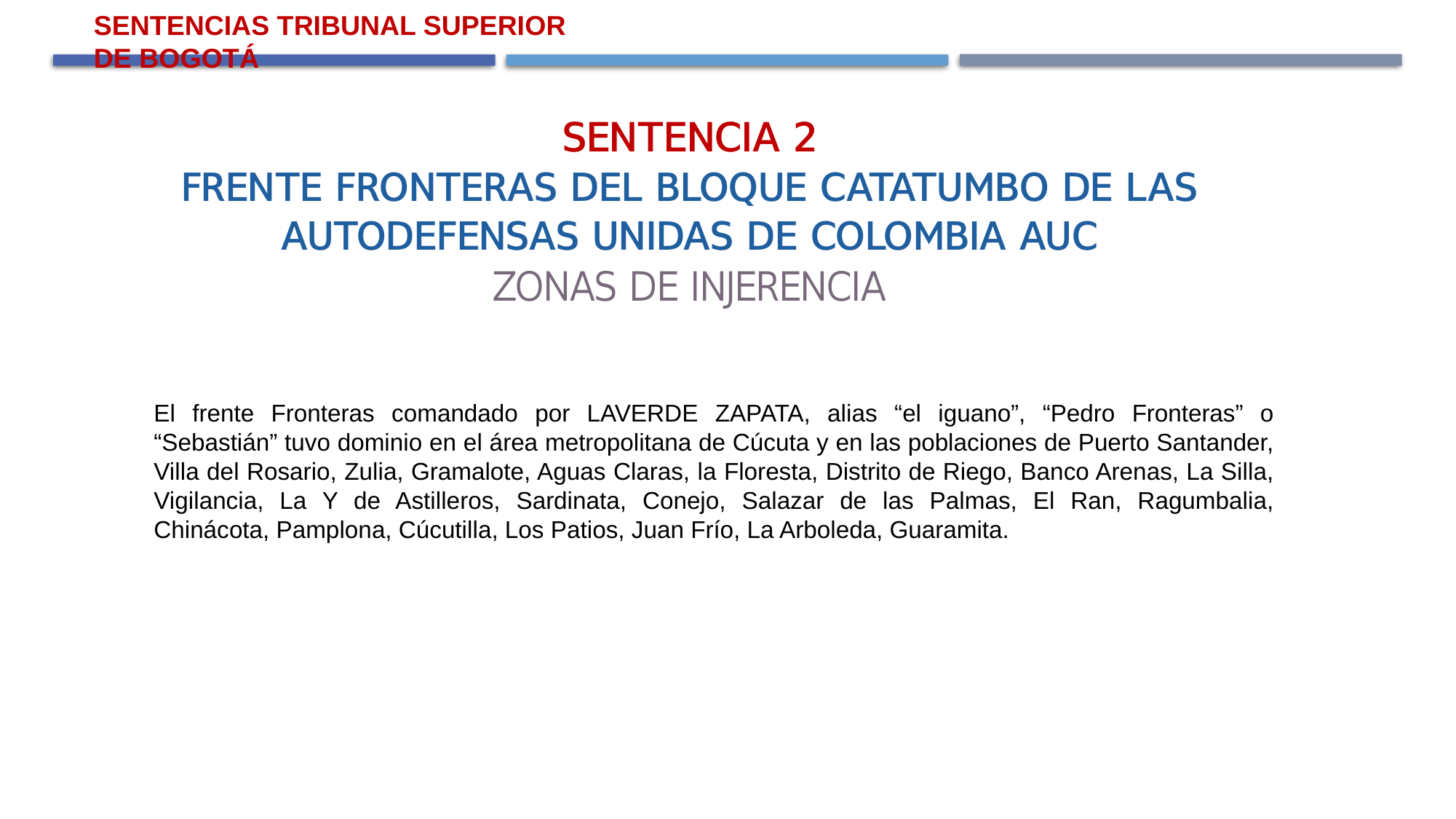

Sentencias Tribunal Superior de Bogotá
Sentencia 2
Frente Fronteras del Bloque Catatumbo de las Autodefensas Unidas de Colombia AUC
Zonas de Injerencia
El frente Fronteras comandado por LAVERDE ZAPATA, alias “el iguano”, “Pedro Fronteras” o “Sebastián” tuvo dominio en el área metropolitana de Cúcuta y en las poblaciones de Puerto Santander, Villa del Rosario, Zulia, Gramalote, Aguas Claras, la Floresta, Distrito de Riego, Banco Arenas, La Silla, Vigilancia, La Y de Astilleros, Sardinata, Conejo, Salazar de las Palmas, El Ran, Ragumbalia, Chinácota, Pamplona, Cúcutilla, Los Patios, Juan Frío, La Arboleda, Guaramita.